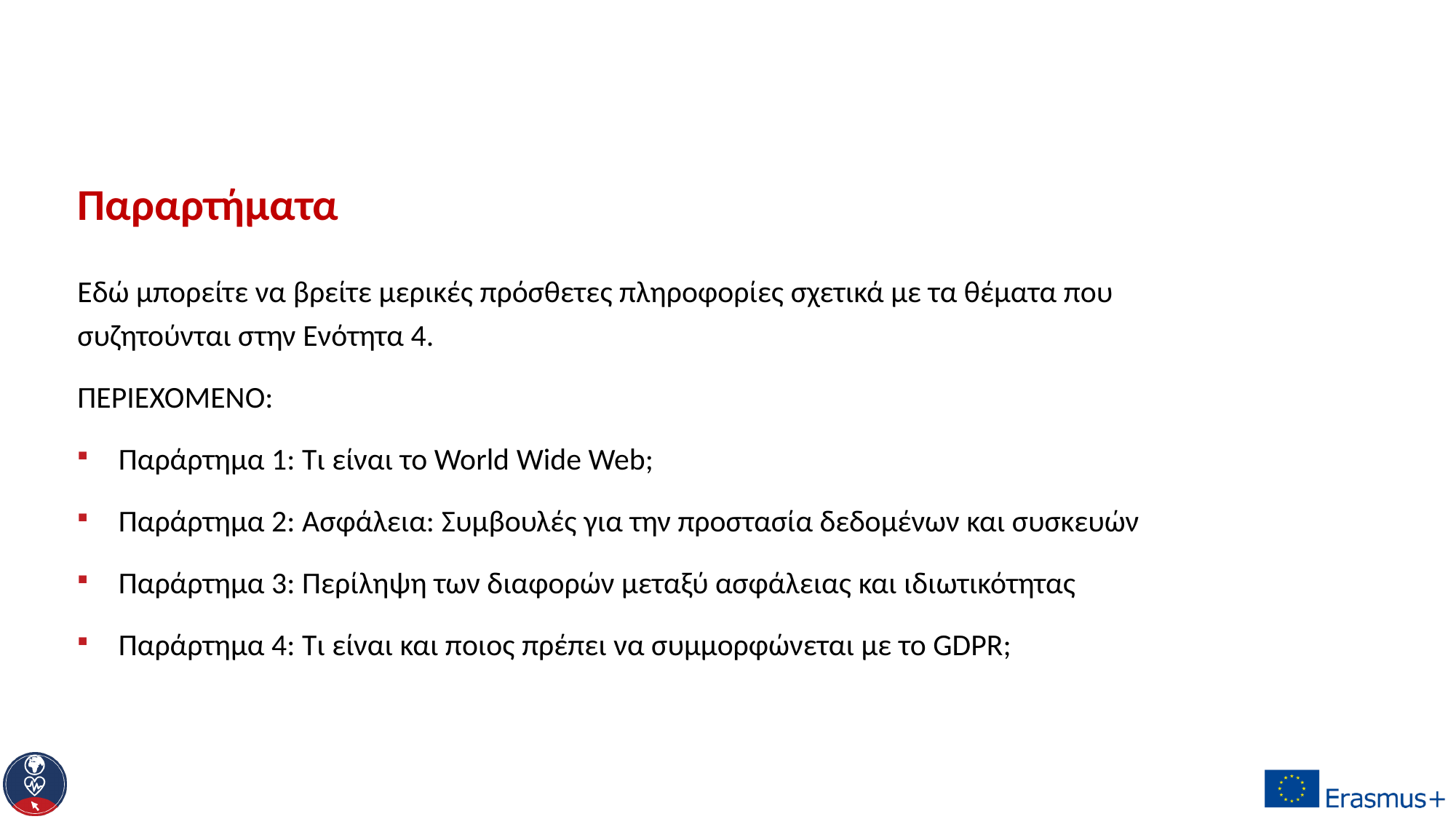

# Παραρτήματα
Εδώ μπορείτε να βρείτε μερικές πρόσθετες πληροφορίες σχετικά με τα θέματα που συζητούνται στην Ενότητα 4.
ΠΕΡΙΕΧΟΜΕΝΟ:
Παράρτημα 1: Τι είναι το World Wide Web;
Παράρτημα 2: Ασφάλεια: Συμβουλές για την προστασία δεδομένων και συσκευών
Παράρτημα 3: Περίληψη των διαφορών μεταξύ ασφάλειας και ιδιωτικότητας
Παράρτημα 4: Τι είναι και ποιος πρέπει να συμμορφώνεται με το GDPR;